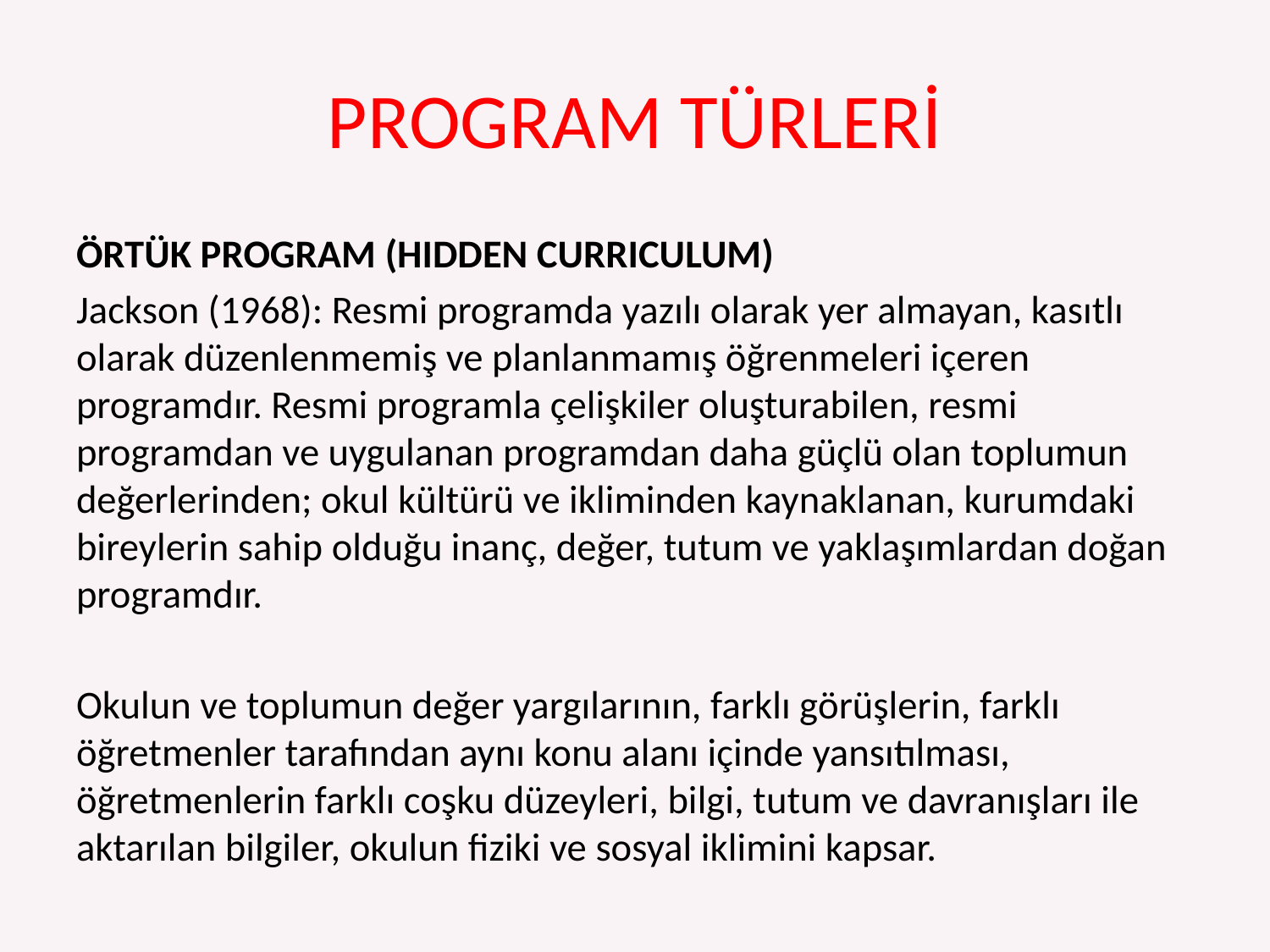

# PROGRAM TÜRLERİ
ÖRTÜK PROGRAM (HIDDEN CURRICULUM)
Jackson (1968): Resmi programda yazılı olarak yer almayan, kasıtlı olarak düzenlenmemiş ve planlanmamış öğrenmeleri içeren programdır. Resmi programla çelişkiler oluşturabilen, resmi programdan ve uygulanan programdan daha güçlü olan toplumun değerlerinden; okul kültürü ve ikliminden kaynaklanan, kurumdaki bireylerin sahip olduğu inanç, değer, tutum ve yaklaşımlardan doğan programdır.

Okulun ve toplumun değer yargılarının, farklı görüşlerin, farklı öğretmenler tarafından aynı konu alanı içinde yansıtılması, öğretmenlerin farklı coşku düzeyleri, bilgi, tutum ve davranışları ile aktarılan bilgiler, okulun fiziki ve sosyal iklimini kapsar.